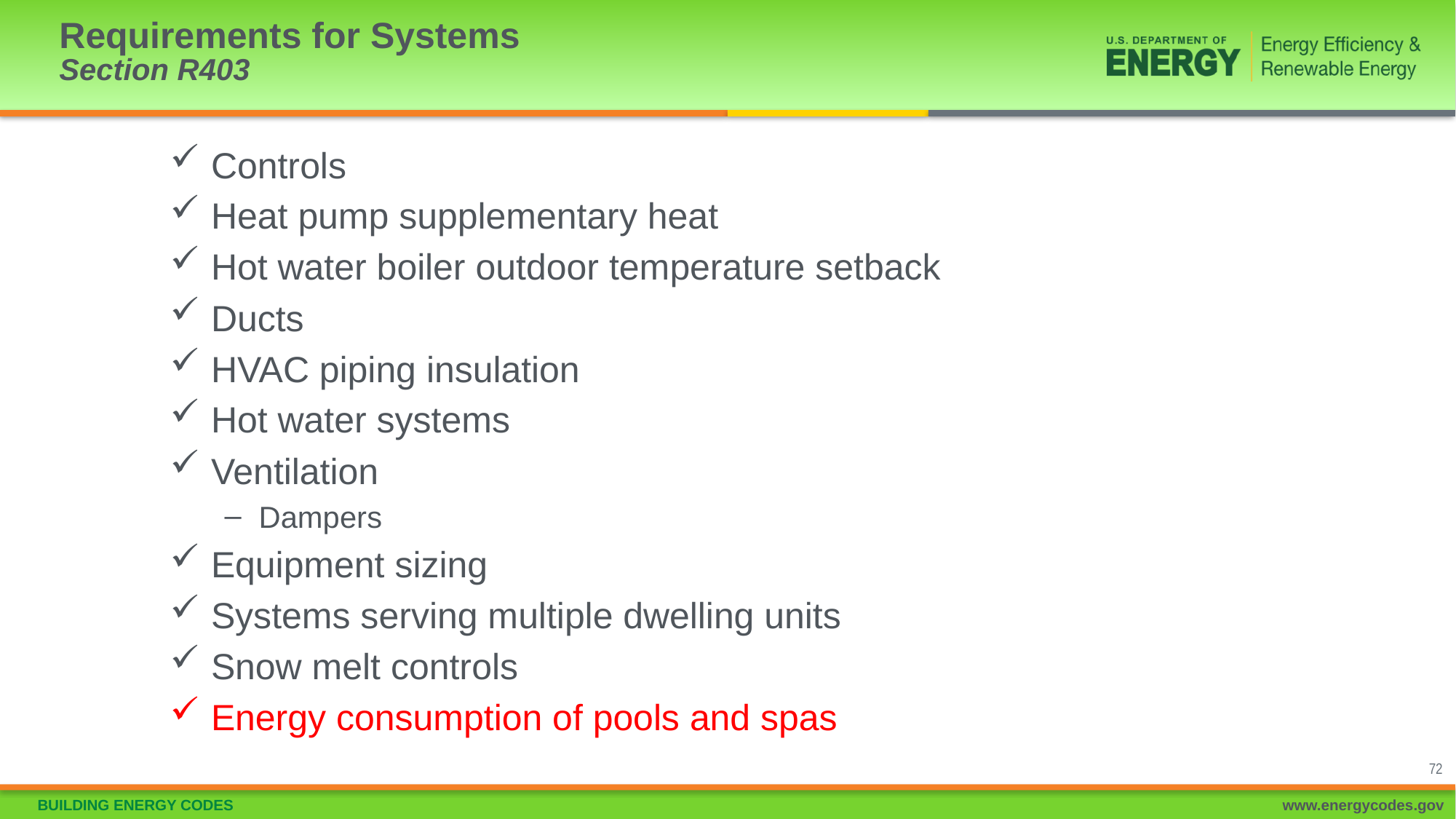

# Requirements for Systems Section R403
Controls
Heat pump supplementary heat
Hot water boiler outdoor temperature setback
Ducts
HVAC piping insulation
Hot water systems
Ventilation
Dampers
Equipment sizing
Systems serving multiple dwelling units
Snow melt controls
Energy consumption of pools and spas